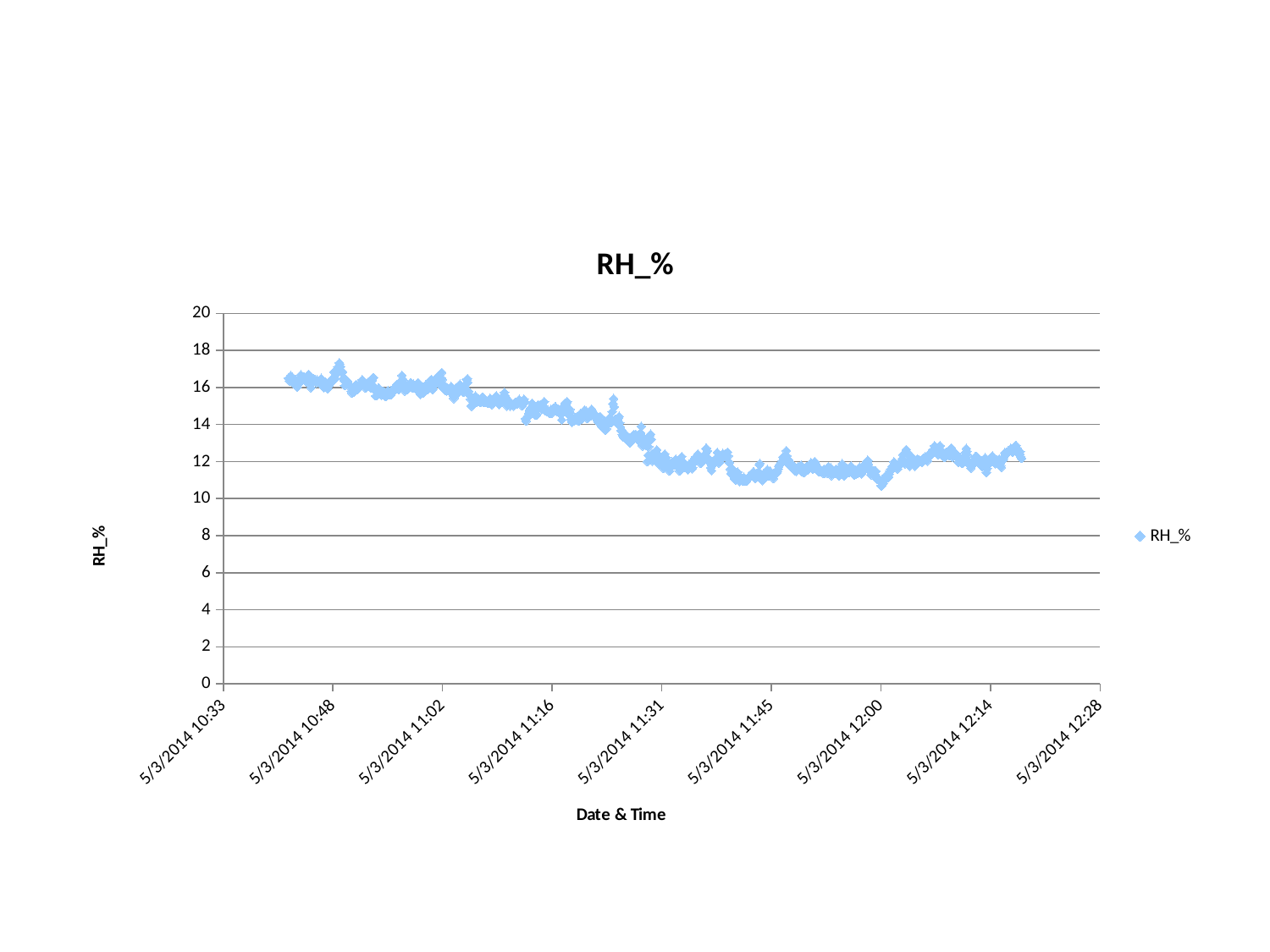

#

### Chart:

| Category | RH_% |
|---|---|